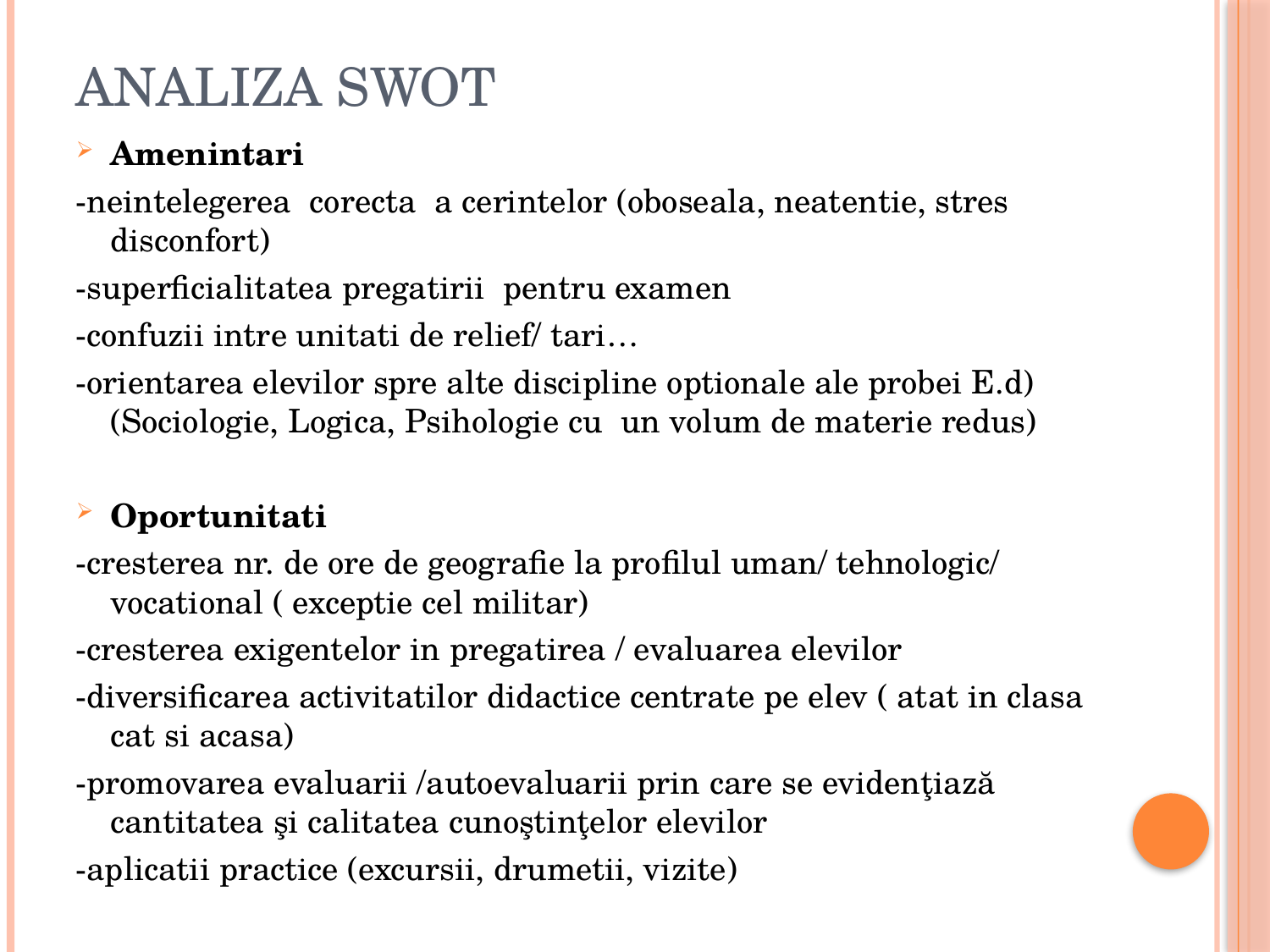

# Analiza SWOT
Amenintari
-neintelegerea  corecta  a cerintelor (oboseala, neatentie, stres disconfort)
-superficialitatea pregatirii  pentru examen
-confuzii intre unitati de relief/ tari…
-orientarea elevilor spre alte discipline optionale ale probei E.d) (Sociologie, Logica, Psihologie cu  un volum de materie redus)

Oportunitati
-cresterea nr. de ore de geografie la profilul uman/ tehnologic/ vocational ( exceptie cel militar)
-cresterea exigentelor in pregatirea / evaluarea elevilor
-diversificarea activitatilor didactice centrate pe elev ( atat in clasa cat si acasa)
-promovarea evaluarii /autoevaluarii prin care se evidenţiază cantitatea şi calitatea cunoştinţelor elevilor
-aplicatii practice (excursii, drumetii, vizite)